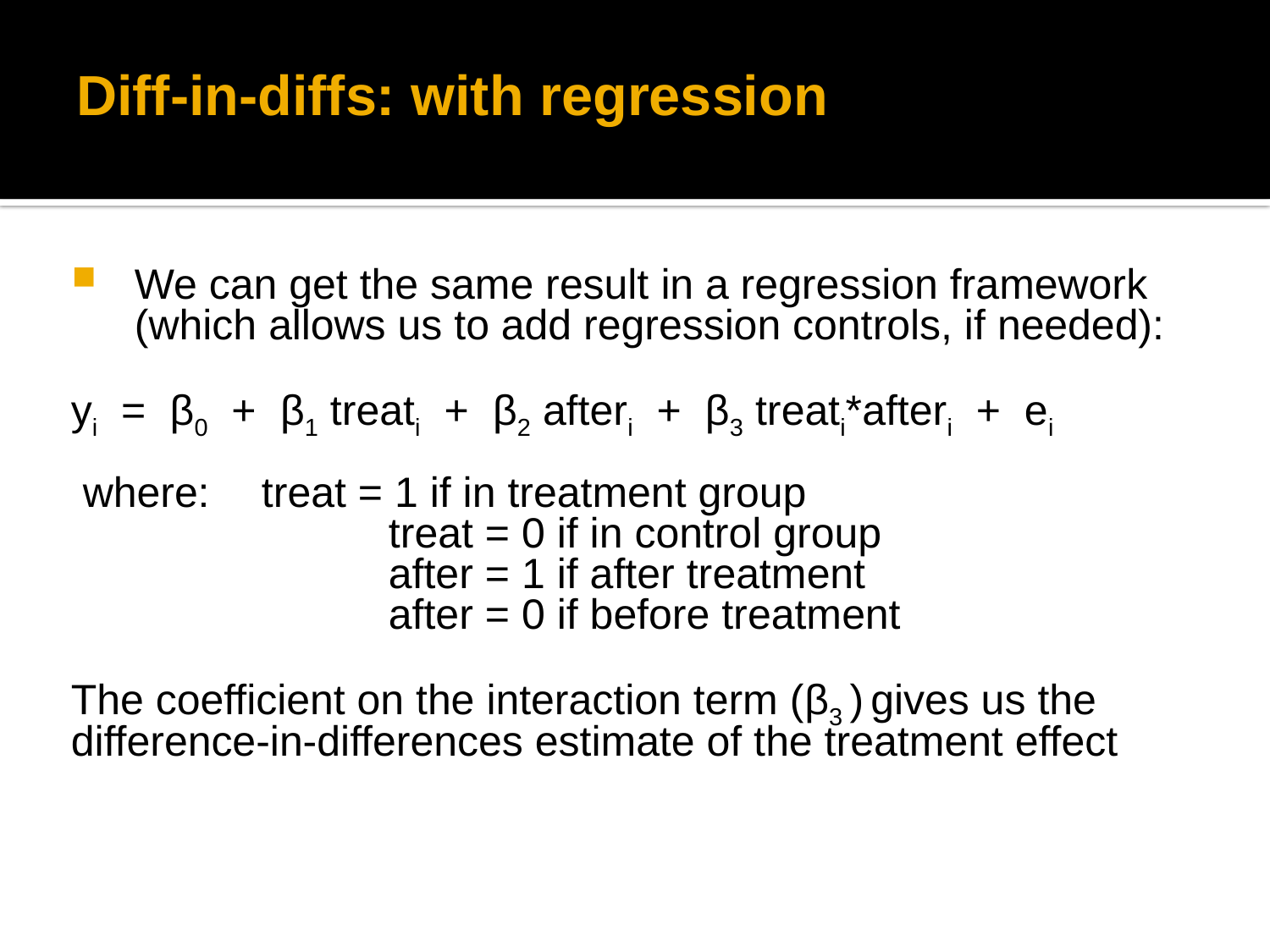

# Diff-in-diffs: with regression
We can get the same result in a regression framework (which allows us to add regression controls, if needed):

yi  =  β0  +  β1 treati  +  β2 afteri  +  β3 treati*afteri  +  ei

 where: 	treat = 1 if in treatment group
			treat = 0 if in control group
			after = 1 if after treatment
			after = 0 if before treatment

The coefficient on the interaction term (β3 ) gives us the
difference-in-differences estimate of the treatment effect